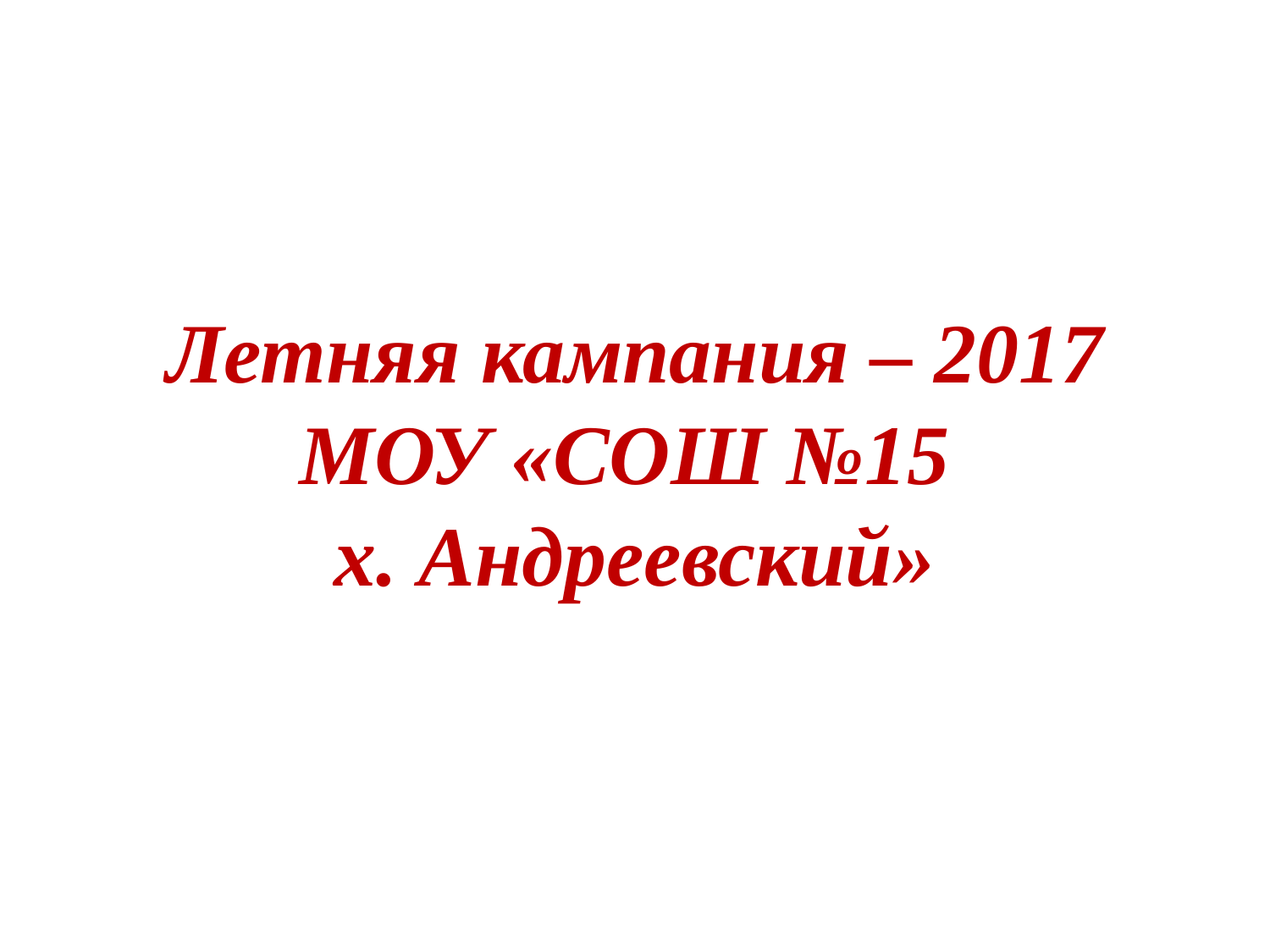

# Летняя кампания – 2017 МОУ «СОШ №15 х. Андреевский»